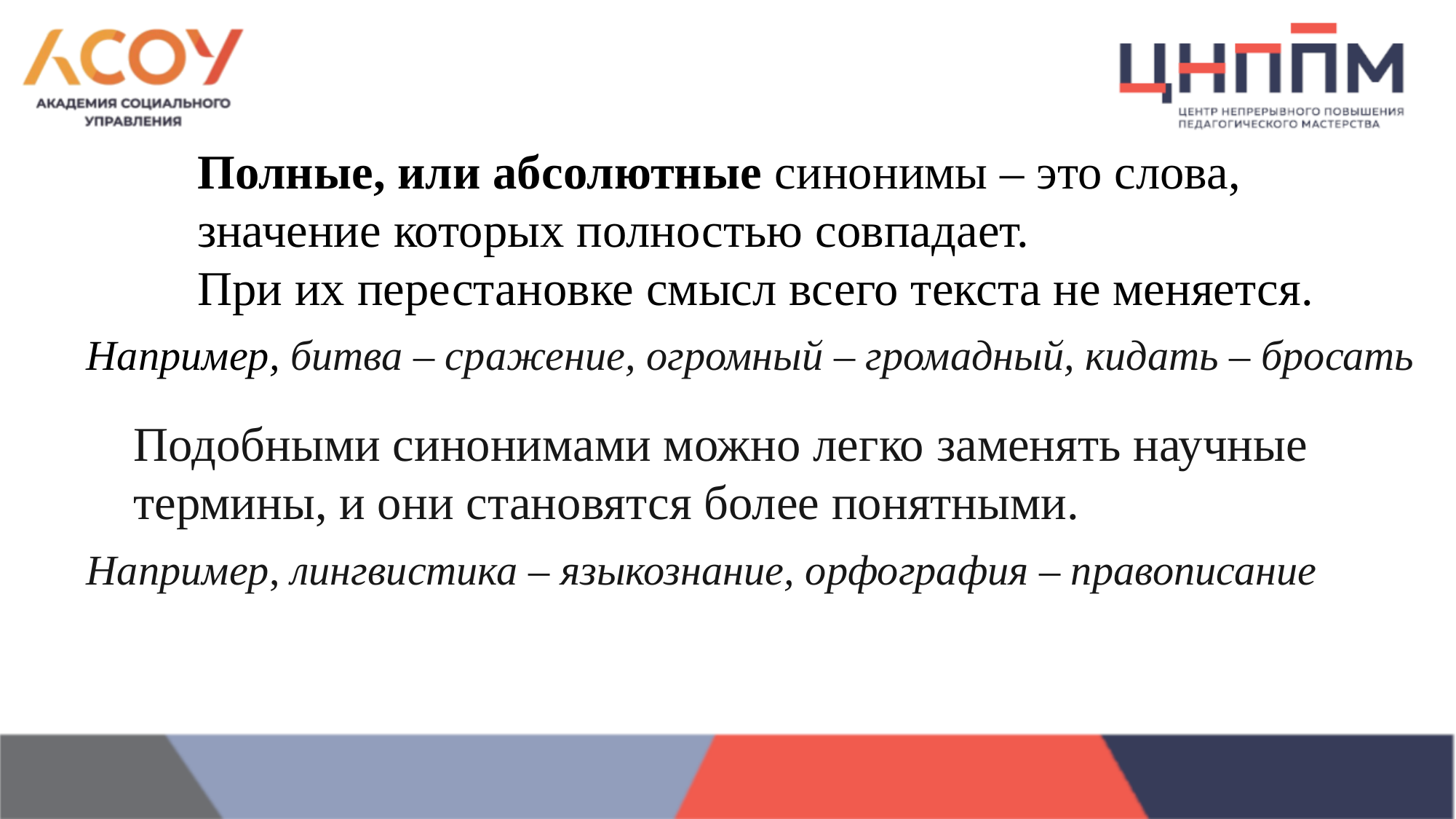

Полные, или абсолютные синонимы – это слова, значение которых полностью совпадает.
При их перестановке смысл всего текста не меняется.
Например, битва – сражение, огромный – громадный, кидать – бросать
Подобными синонимами можно легко заменять научные термины, и они становятся более понятными.
Например, лингвистика – языкознание, орфография – правописание